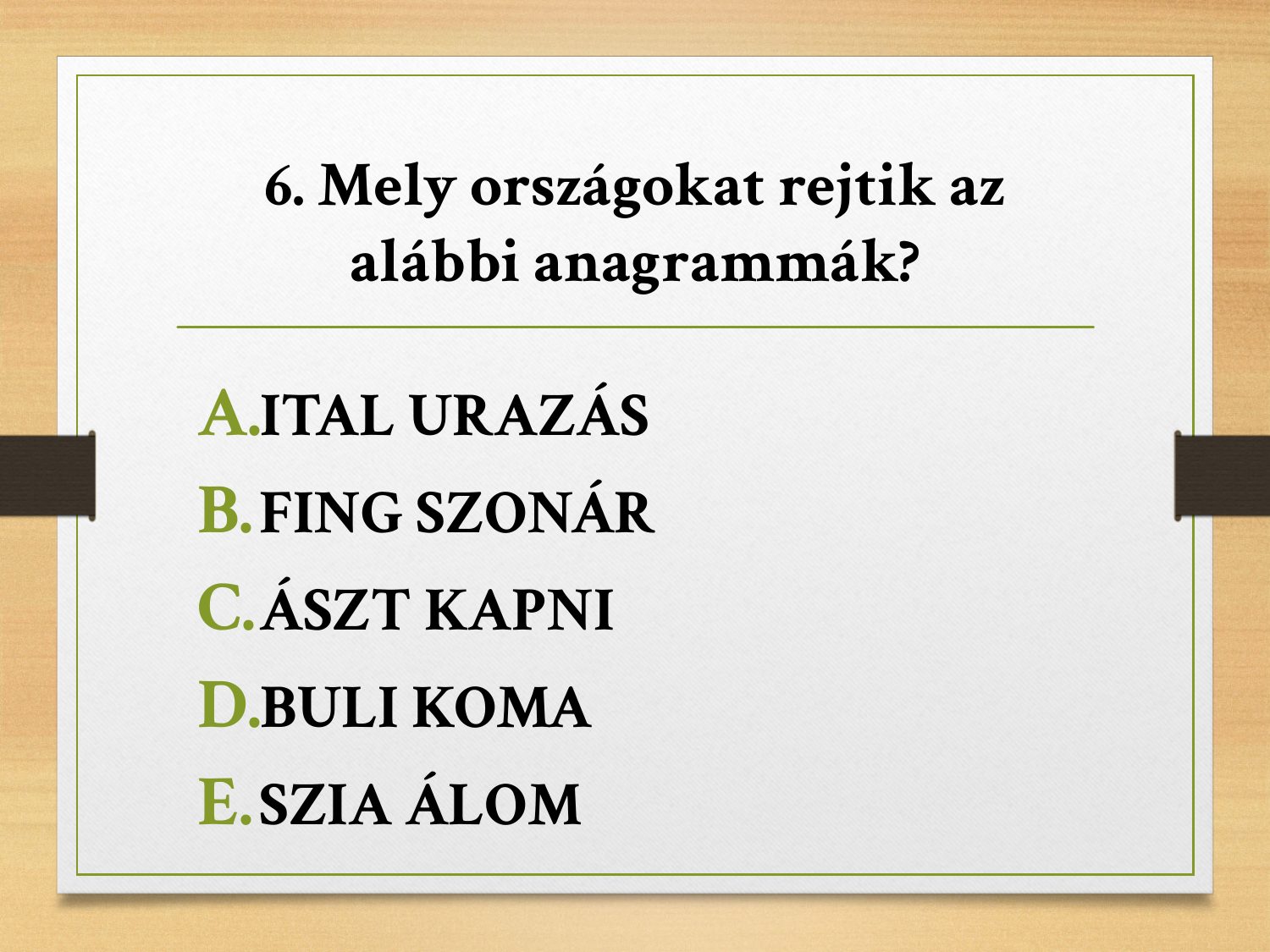

# 6. Mely országokat rejtik az alábbi anagrammák?
ITAL URAZÁS
FING SZONÁR
ÁSZT KAPNI
BULI KOMA
SZIA ÁLOM